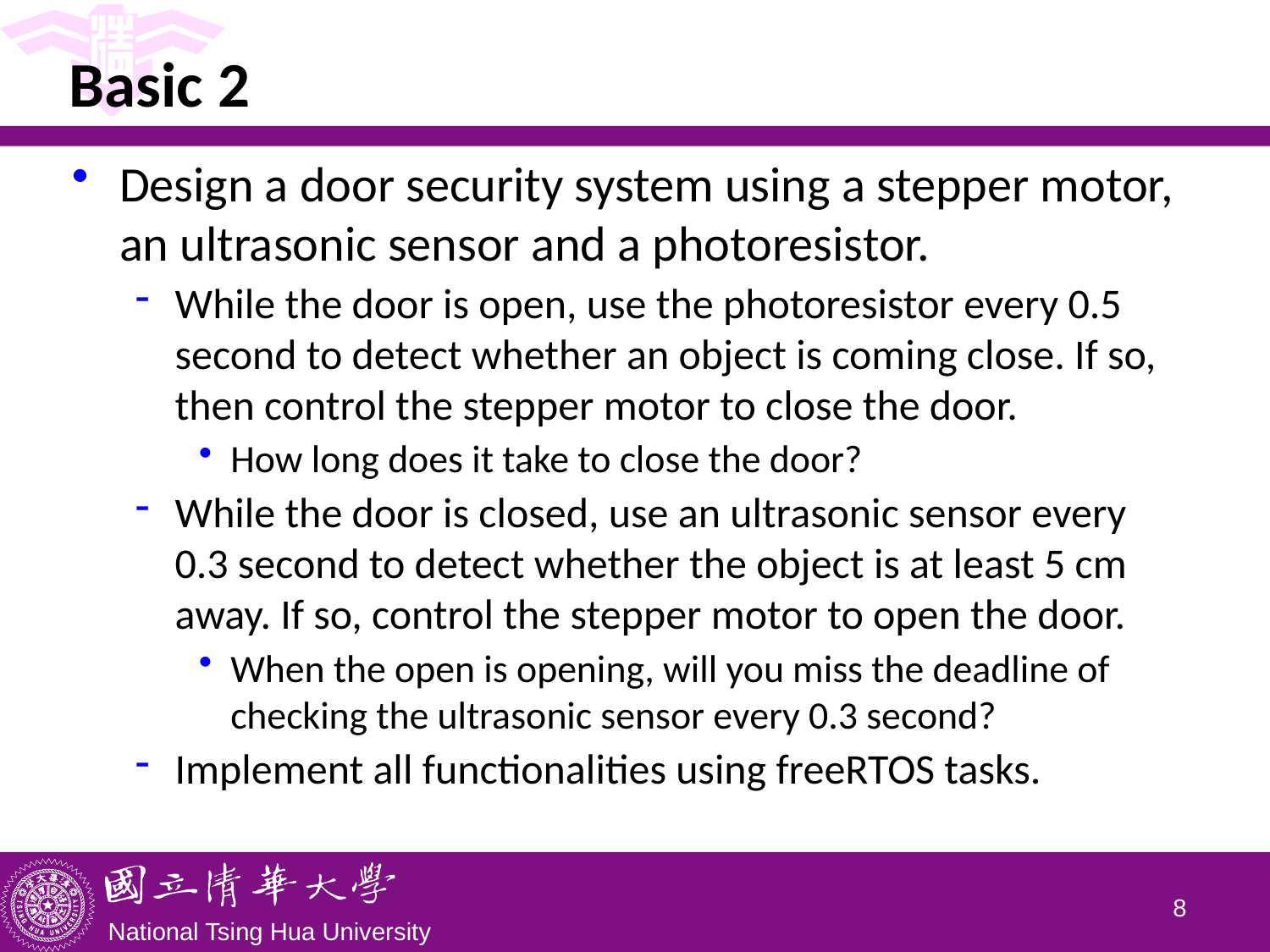

# Basic 2
Design a door security system using a stepper motor, an ultrasonic sensor and a photoresistor.
While the door is open, use the photoresistor every 0.5 second to detect whether an object is coming close. If so, then control the stepper motor to close the door.
How long does it take to close the door?
While the door is closed, use an ultrasonic sensor every 0.3 second to detect whether the object is at least 5 cm away. If so, control the stepper motor to open the door.
When the open is opening, will you miss the deadline of checking the ultrasonic sensor every 0.3 second?
Implement all functionalities using freeRTOS tasks.
8